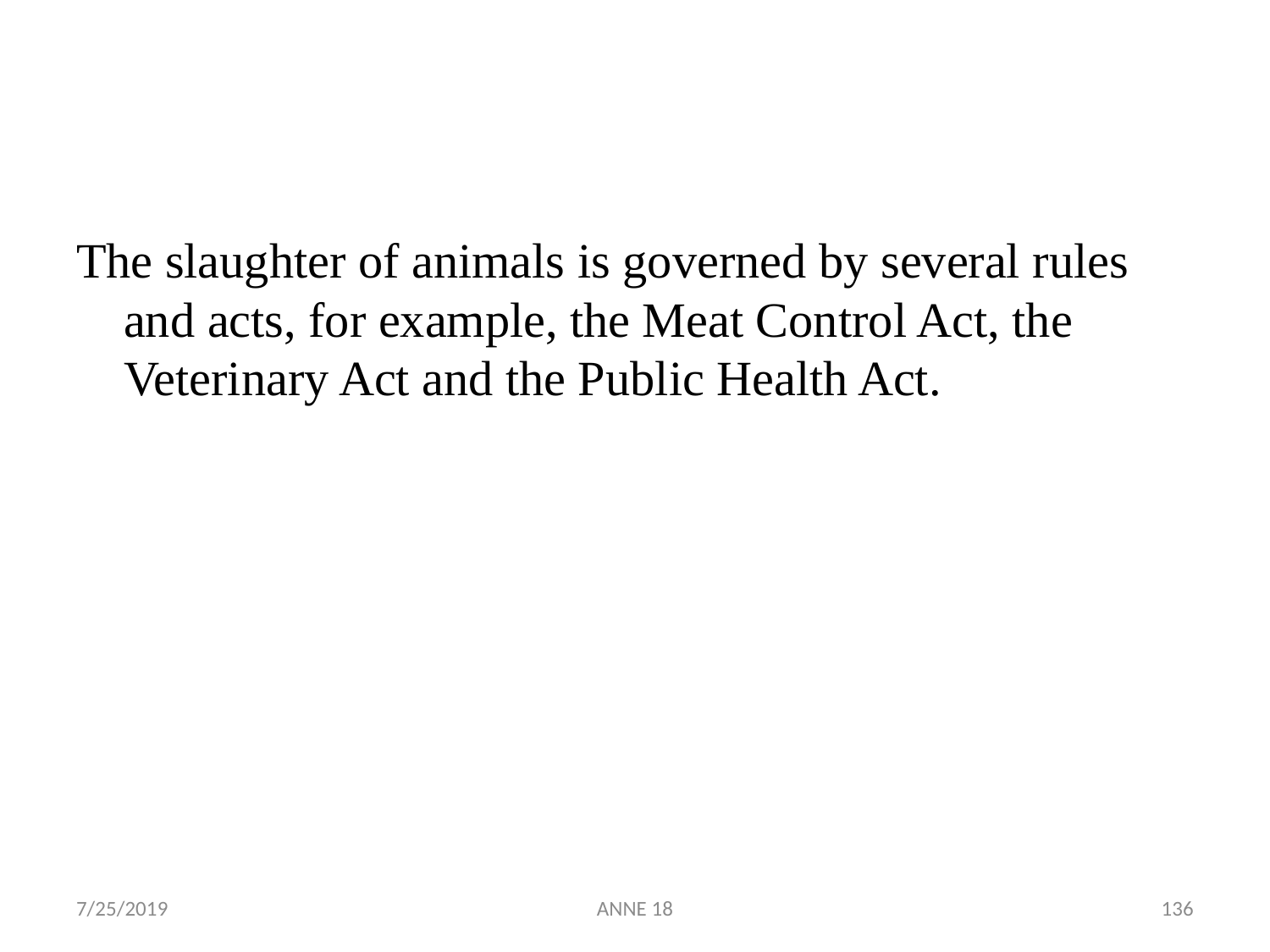

#
The slaughter of animals is governed by several rules and acts, for example, the Meat Control Act, the Veterinary Act and the Public Health Act.
7/25/2019
ANNE 18
136